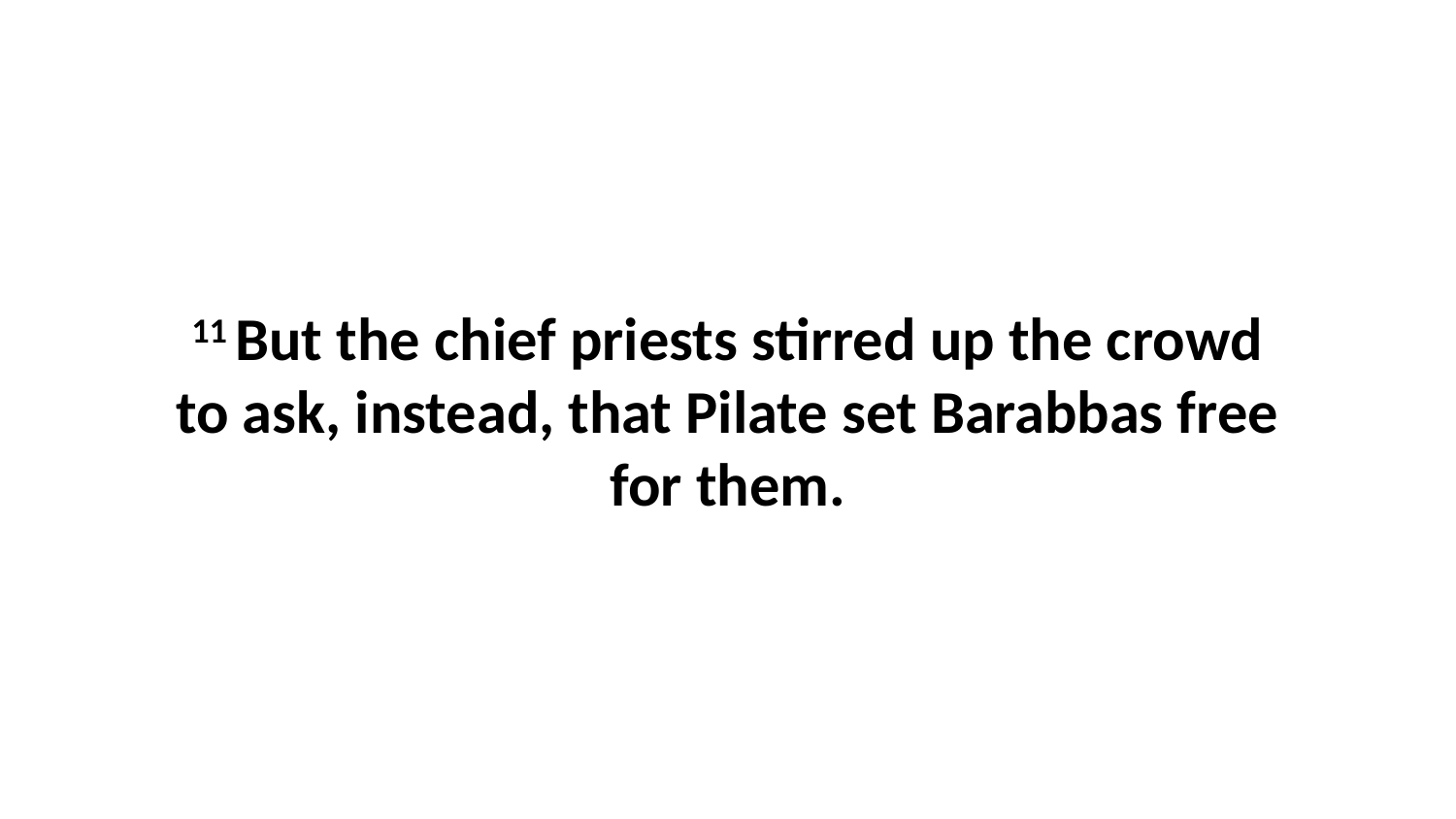

11 But the chief priests stirred up the crowd to ask, instead, that Pilate set Barabbas free for them.